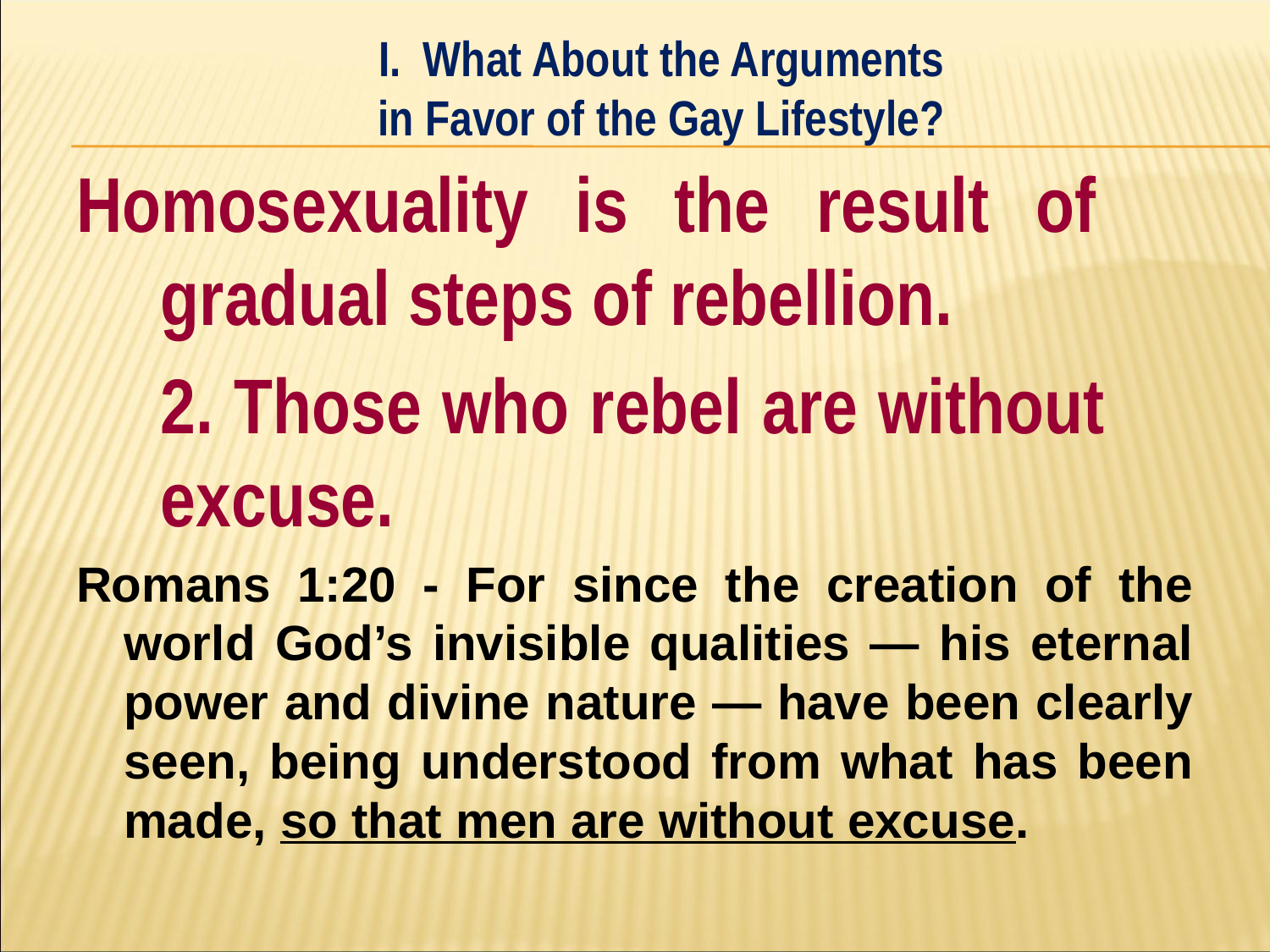

I.  What About the Arguments
in Favor of the Gay Lifestyle?
#
Homosexuality is the result of 	gradual steps of rebellion.
	2. Those who rebel are without 	excuse.
Romans 1:20 - For since the creation of the world God’s invisible qualities — his eternal power and divine nature — have been clearly seen, being understood from what has been made, so that men are without excuse.